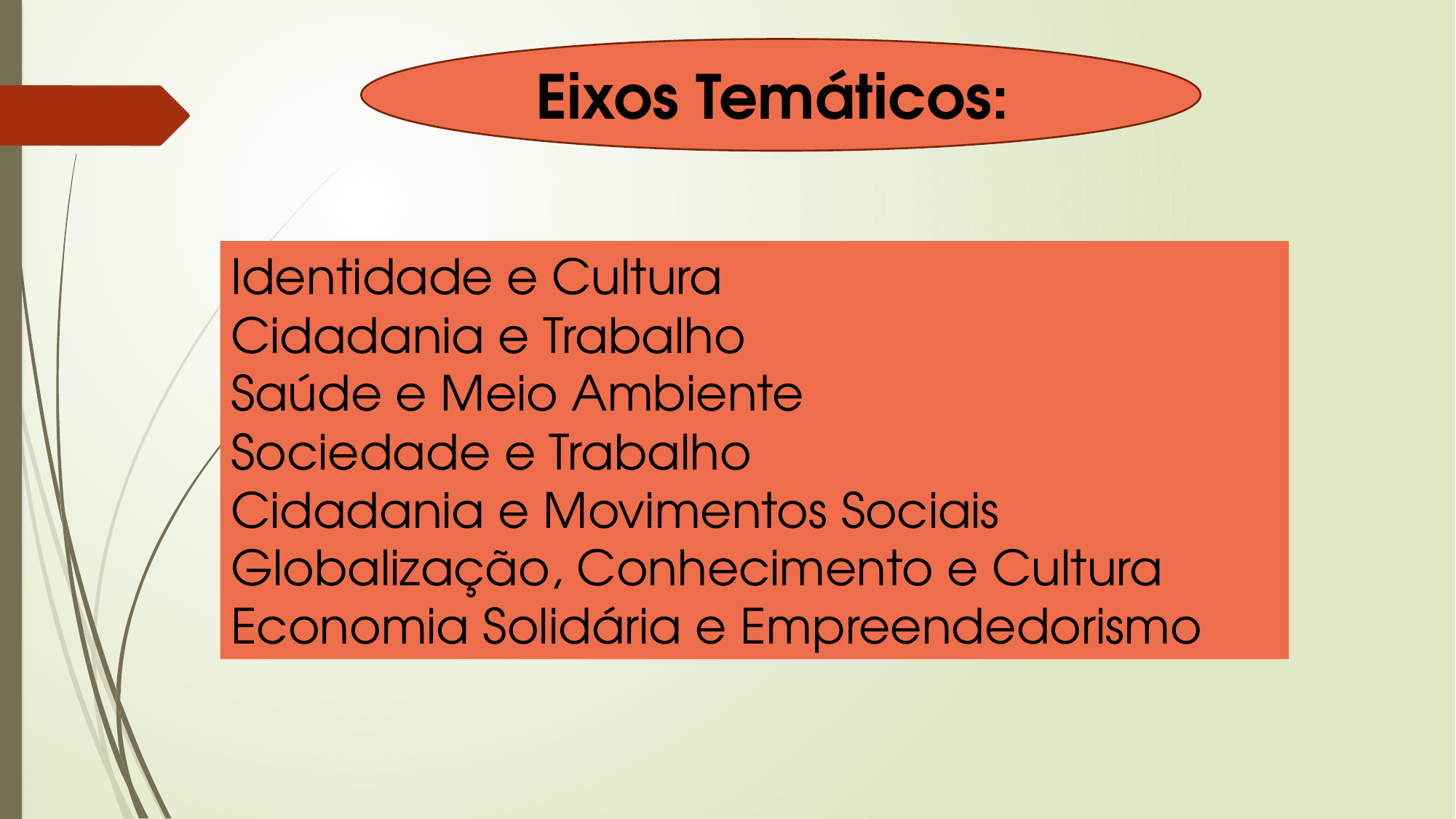

Eixos Temáticos:

Identidade e Cultura
Cidadania e Trabalho
Saúde e Meio Ambiente
Sociedade e Trabalho
Cidadania e Movimentos Sociais
Globalização, Conhecimento e Cultura
Economia Solidária e Empreendedorismo